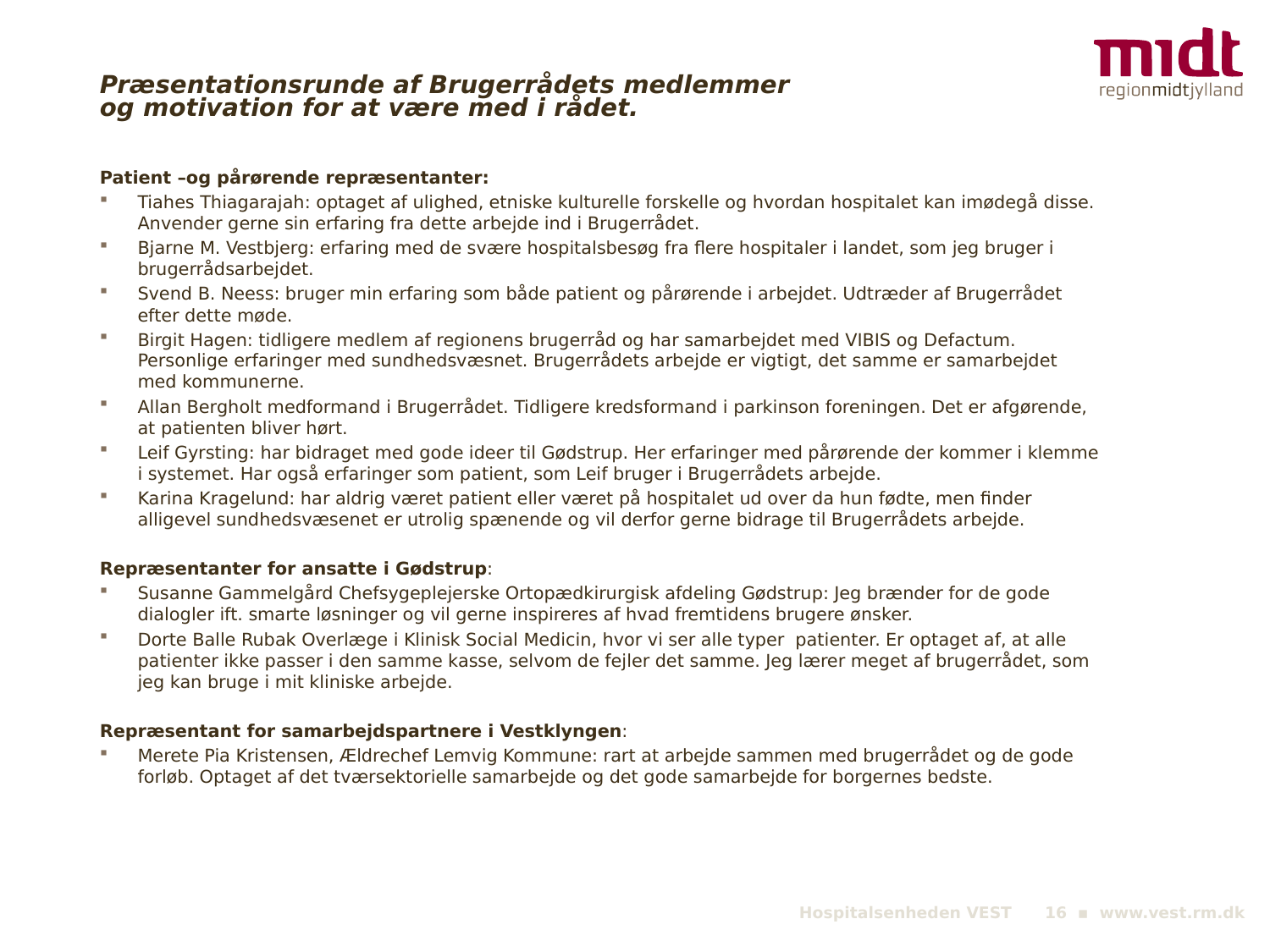

# Præsentationsrunde af Brugerrådets medlemmer og motivation for at være med i rådet.
Patient –og pårørende repræsentanter:
Tiahes Thiagarajah: optaget af ulighed, etniske kulturelle forskelle og hvordan hospitalet kan imødegå disse. Anvender gerne sin erfaring fra dette arbejde ind i Brugerrådet.
Bjarne M. Vestbjerg: erfaring med de svære hospitalsbesøg fra flere hospitaler i landet, som jeg bruger i brugerrådsarbejdet.
Svend B. Neess: bruger min erfaring som både patient og pårørende i arbejdet. Udtræder af Brugerrådet efter dette møde.
Birgit Hagen: tidligere medlem af regionens brugerråd og har samarbejdet med VIBIS og Defactum. Personlige erfaringer med sundhedsvæsnet. Brugerrådets arbejde er vigtigt, det samme er samarbejdet med kommunerne.
Allan Bergholt medformand i Brugerrådet. Tidligere kredsformand i parkinson foreningen. Det er afgørende, at patienten bliver hørt.
Leif Gyrsting: har bidraget med gode ideer til Gødstrup. Her erfaringer med pårørende der kommer i klemme i systemet. Har også erfaringer som patient, som Leif bruger i Brugerrådets arbejde.
Karina Kragelund: har aldrig været patient eller været på hospitalet ud over da hun fødte, men finder alligevel sundhedsvæsenet er utrolig spænende og vil derfor gerne bidrage til Brugerrådets arbejde.

Repræsentanter for ansatte i Gødstrup:
Susanne Gammelgård Chefsygeplejerske Ortopædkirurgisk afdeling Gødstrup: Jeg brænder for de gode dialogler ift. smarte løsninger og vil gerne inspireres af hvad fremtidens brugere ønsker.
Dorte Balle Rubak Overlæge i Klinisk Social Medicin, hvor vi ser alle typer  patienter. Er optaget af, at alle patienter ikke passer i den samme kasse, selvom de fejler det samme. Jeg lærer meget af brugerrådet, som jeg kan bruge i mit kliniske arbejde.

Repræsentant for samarbejdspartnere i Vestklyngen:
Merete Pia Kristensen, Ældrechef Lemvig Kommune: rart at arbejde sammen med brugerrådet og de gode forløb. Optaget af det tværsektorielle samarbejde og det gode samarbejde for borgernes bedste.

 Hospitalsenheden VEST      16  ▪  www.vest.rm.dk